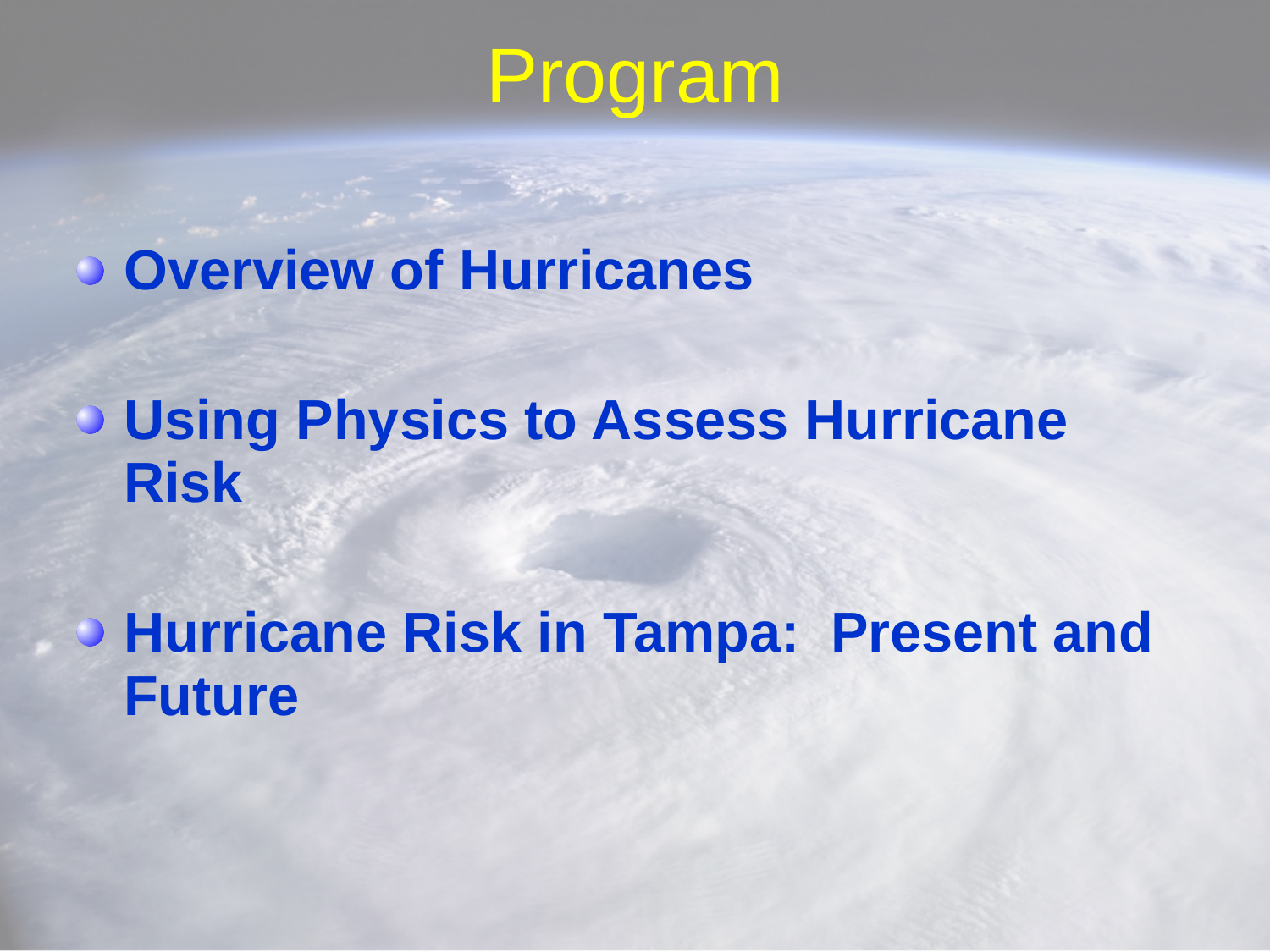

# Program
Overview of Hurricanes

Using Physics to Assess Hurricane Risk

Hurricane Risk in Tampa:  Present and Future